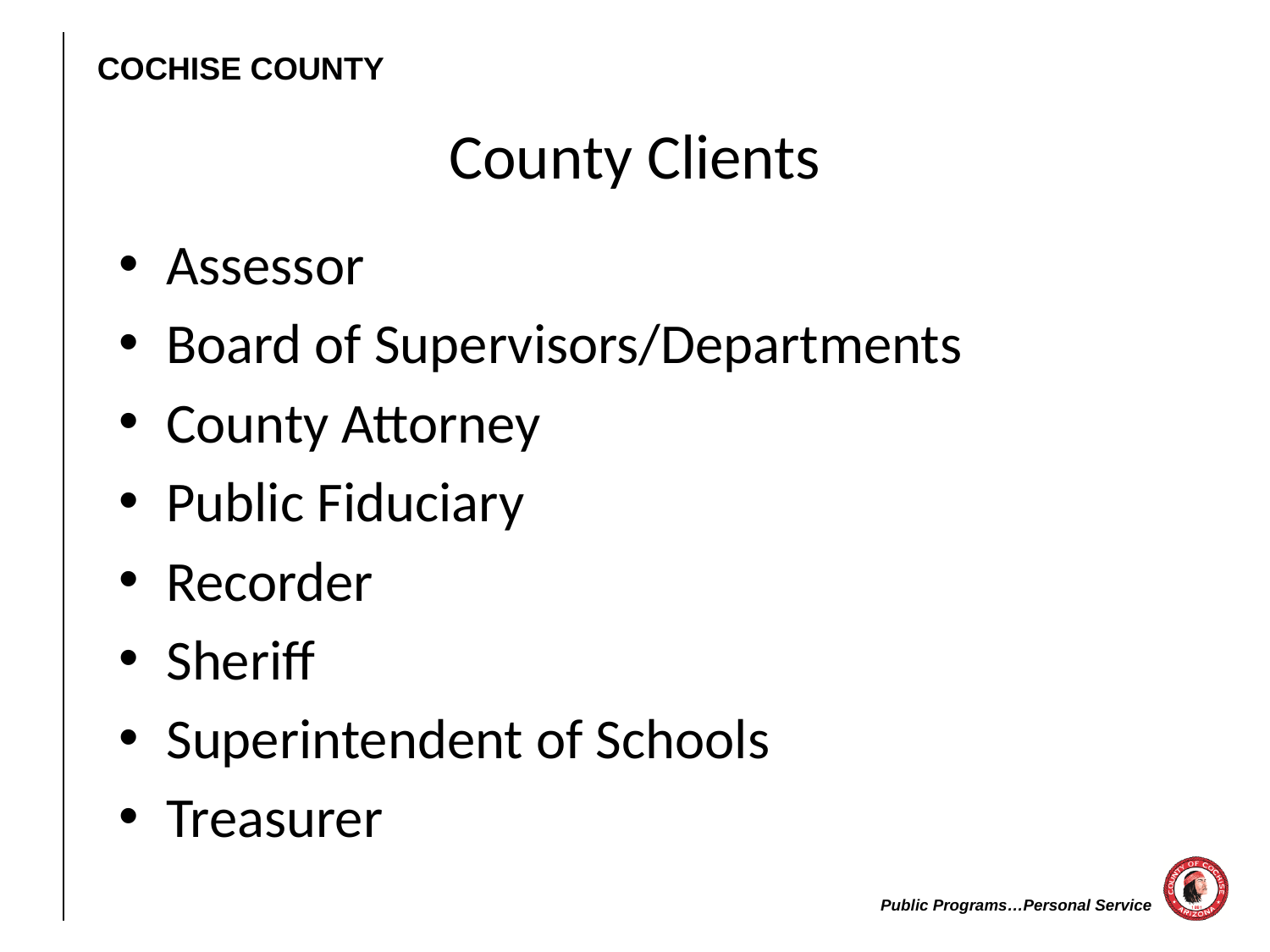

# County Clients
Assessor
Board of Supervisors/Departments
County Attorney
Public Fiduciary
Recorder
Sheriff
Superintendent of Schools
Treasurer